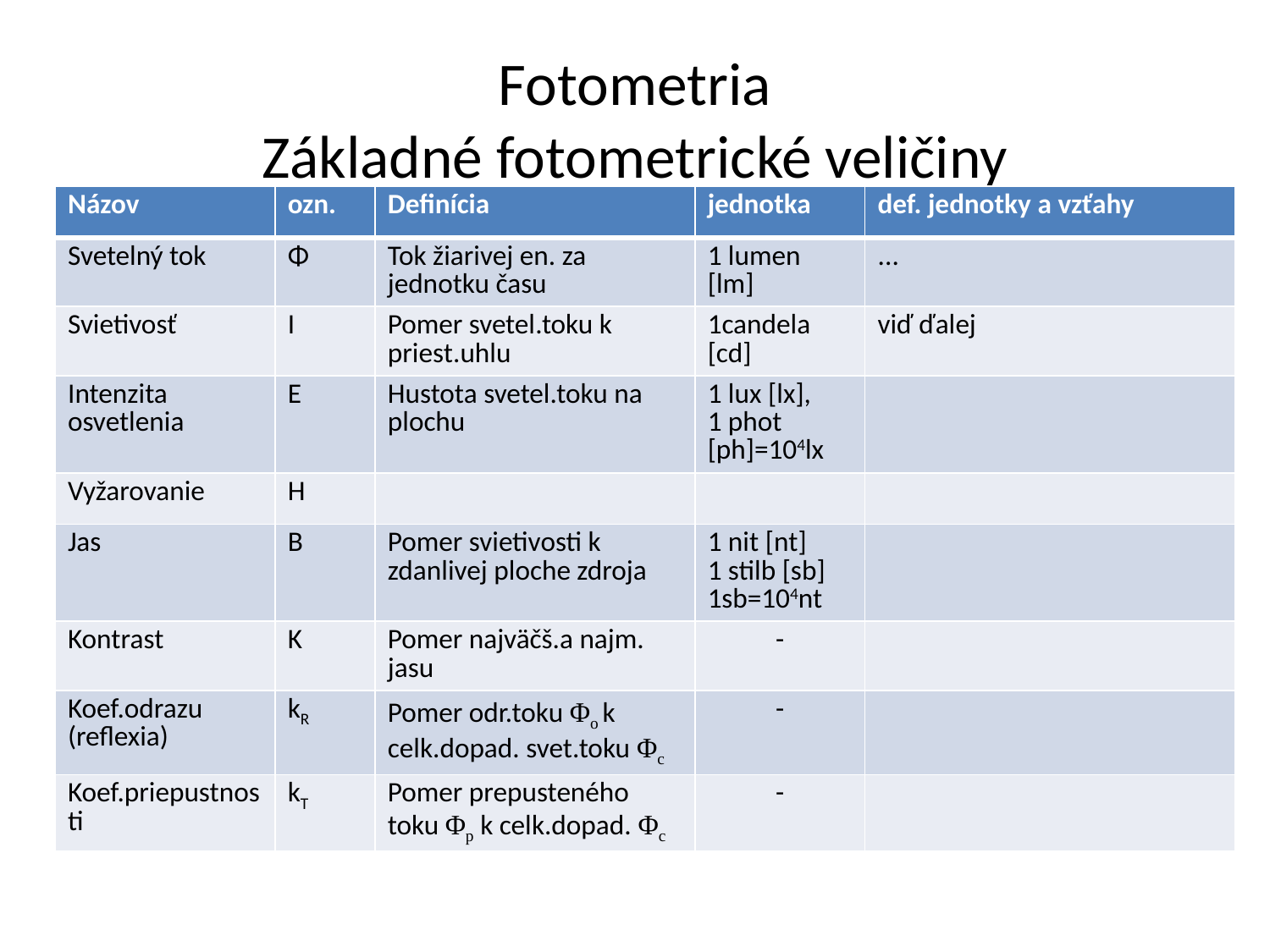

# Fotometria Základné fotometrické veličiny
| Názov | ozn. | Definícia | jednotka | def. jednotky a vzťahy |
| --- | --- | --- | --- | --- |
| Svetelný tok | Φ | Tok žiarivej en. za jednotku času | 1 lumen [lm] | ... |
| Svietivosť | I | Pomer svetel.toku k priest.uhlu | 1candela [cd] | viď ďalej |
| Intenzita osvetlenia | E | Hustota svetel.toku na plochu | 1 lux [lx], 1 phot [ph]=104lx |  |
| Vyžarovanie | H |  |  |  |
| Jas | B | Pomer svietivosti k zdanlivej ploche zdroja | 1 nit [nt] 1 stilb [sb] 1sb=104nt |  |
| Kontrast | K | Pomer najväčš.a najm. jasu | - |  |
| Koef.odrazu (reflexia) | kR | Pomer odr.toku Φo k celk.dopad. svet.toku Φc | - |  |
| Koef.priepustnosti | kT | Pomer prepusteného toku Φp k celk.dopad. Φc | - |  |